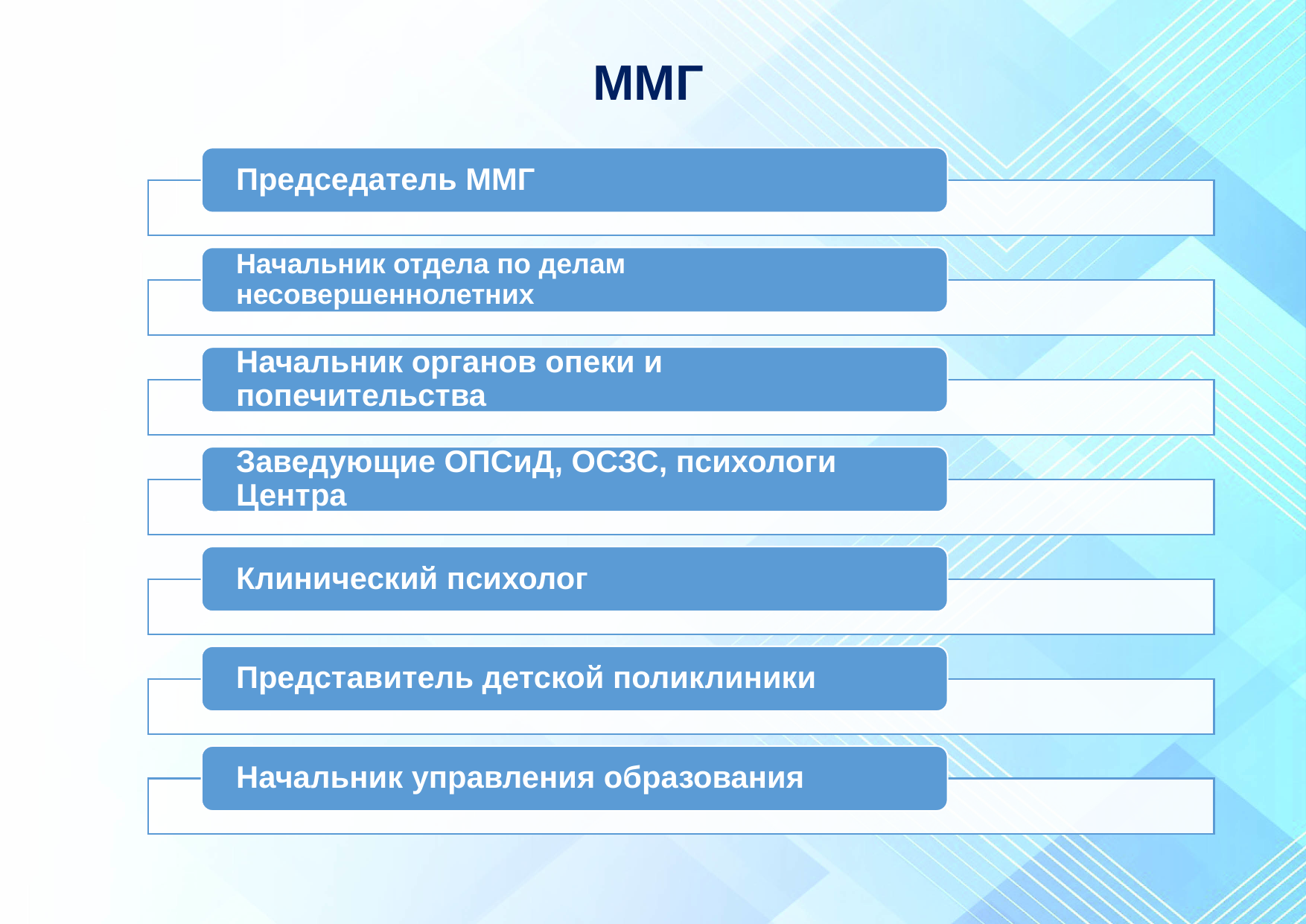

ММГ

Председатель ММГ
Начальник отдела по делам несовершеннолетних
Начальник органов опеки и попечительства
Заведующие ОПСиД, ОСЗС, психологи Центра
Клинический психолог

Представитель детской поликлиники
Начальник управления образования